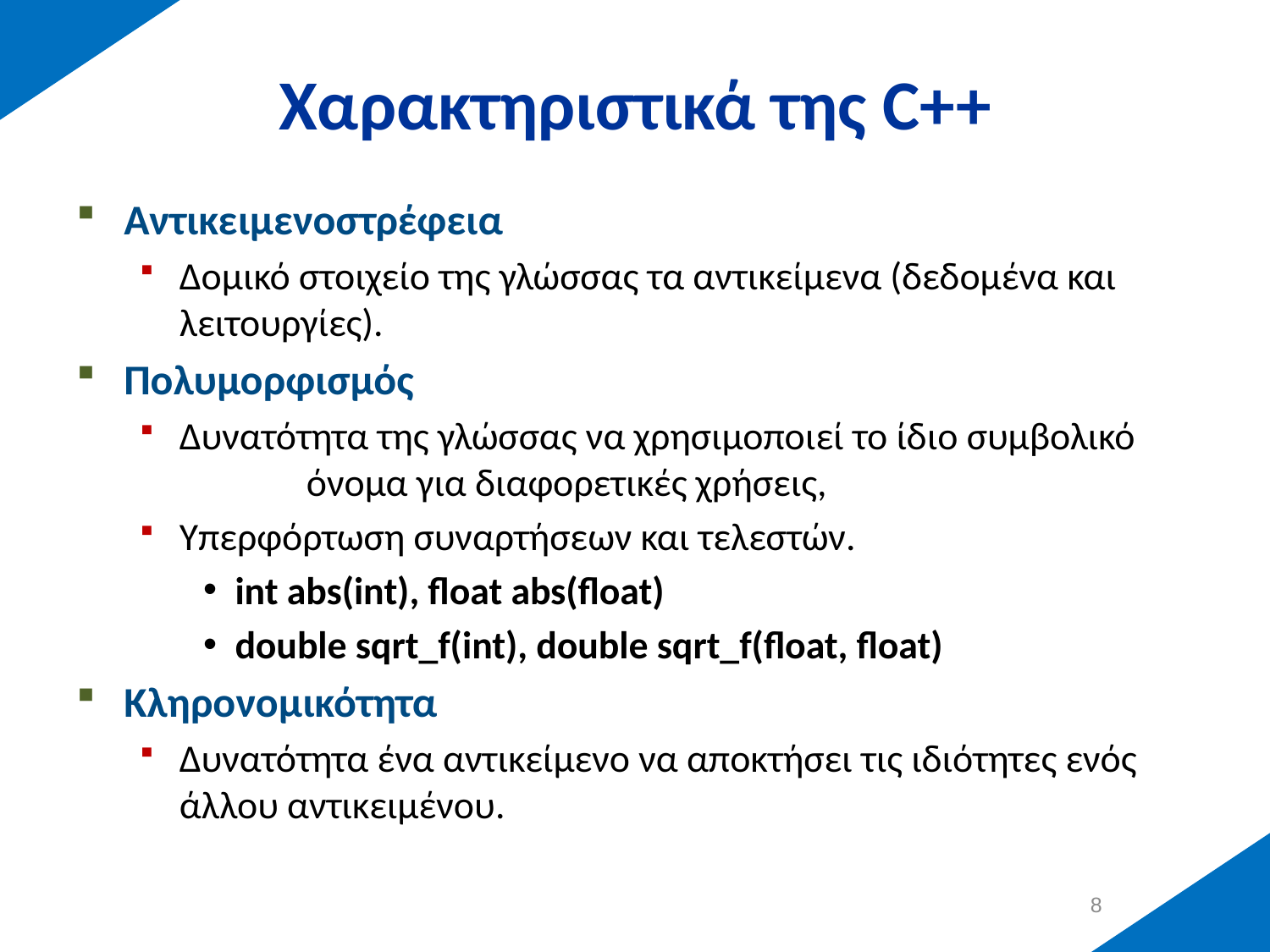

# Χαρακτηριστικά της C++
Αντικειμενοστρέφεια
Δομικό στοιχείο της γλώσσας τα αντικείμενα (δεδομένα και λειτουργίες).
Πολυμορφισμός
Δυνατότητα της γλώσσας να χρησιμοποιεί το ίδιο συμβολικό 	όνομα για διαφορετικές χρήσεις,
Υπερφόρτωση συναρτήσεων και τελεστών.
int abs(int), float abs(float)
double sqrt_f(int), double sqrt_f(float, float)
Κληρονομικότητα
Δυνατότητα ένα αντικείμενο να αποκτήσει τις ιδιότητες ενός άλλου αντικειμένου.

8